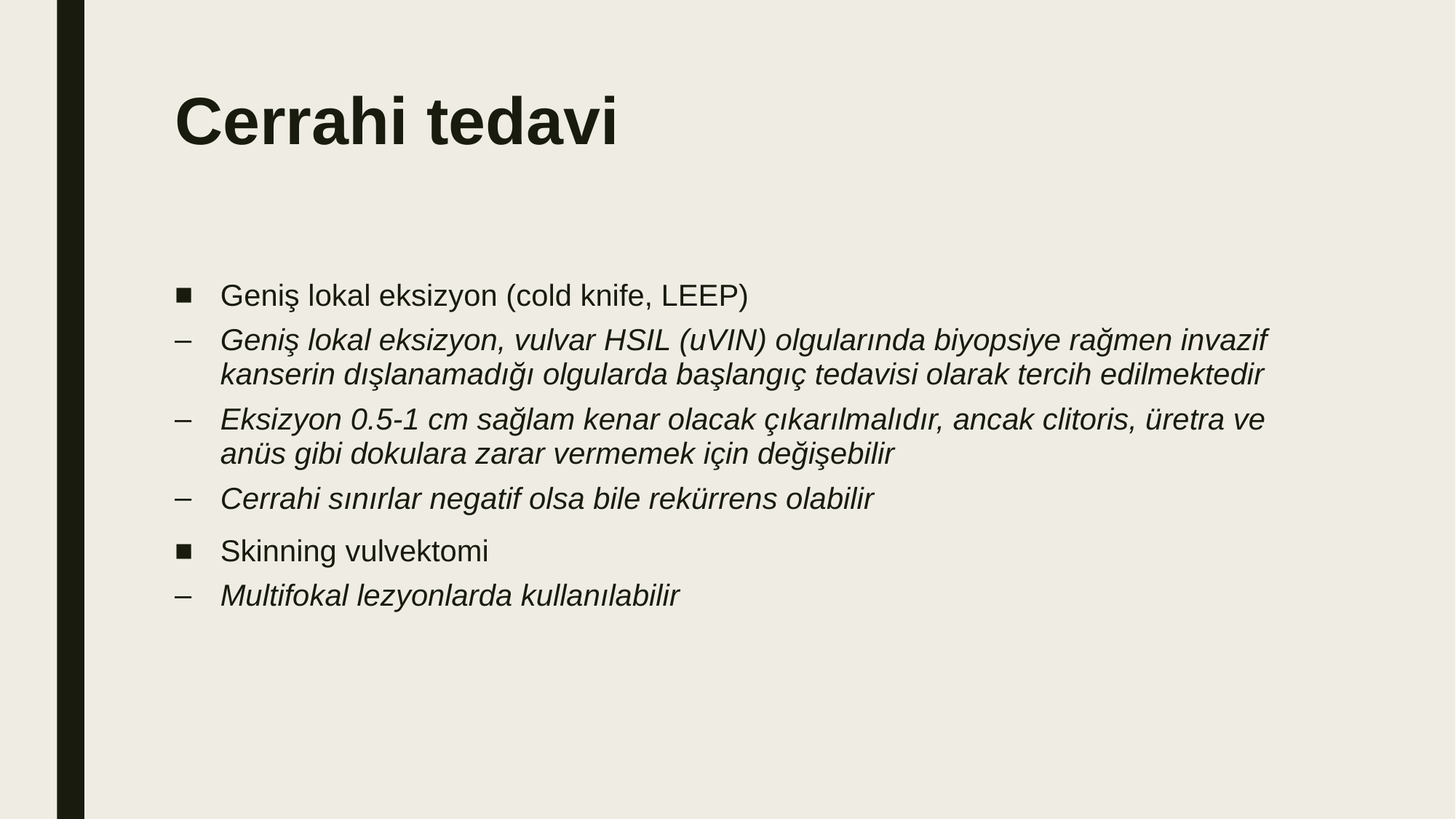

# Cerrahi tedavi
Geniş lokal eksizyon (cold knife, LEEP)
Geniş lokal eksizyon, vulvar HSIL (uVIN) olgularında biyopsiye rağmen invazif kanserin dışlanamadığı olgularda başlangıç tedavisi olarak tercih edilmektedir
Eksizyon 0.5-1 cm sağlam kenar olacak çıkarılmalıdır, ancak clitoris, üretra ve anüs gibi dokulara zarar vermemek için değişebilir
Cerrahi sınırlar negatif olsa bile rekürrens olabilir
Skinning vulvektomi
Multifokal lezyonlarda kullanılabilir